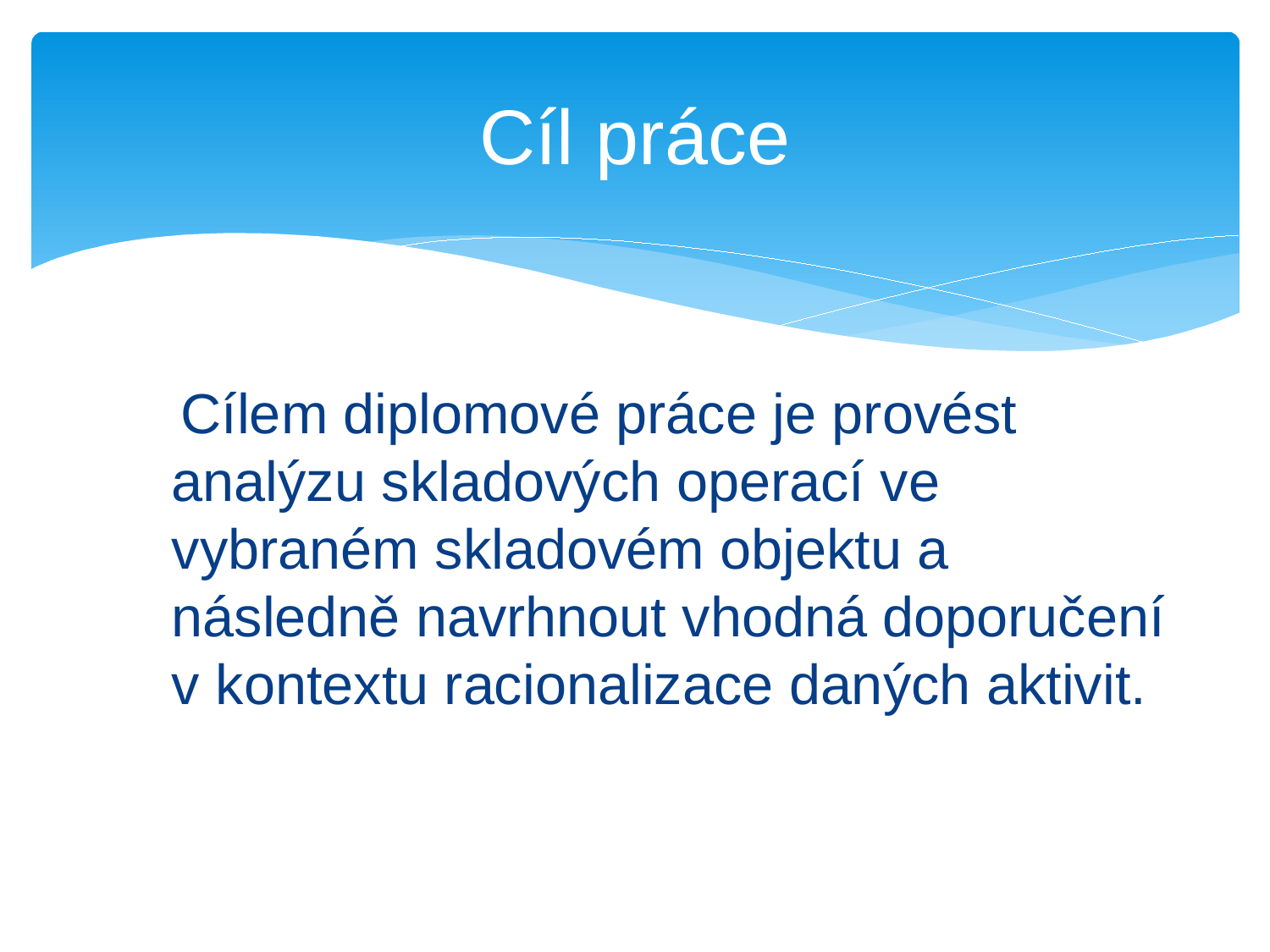

# Cíl práce
   Cílem diplomové práce je provést analýzu skladových operací ve vybraném skladovém objektu a následně navrhnout vhodná doporučení v kontextu racionalizace daných aktivit.